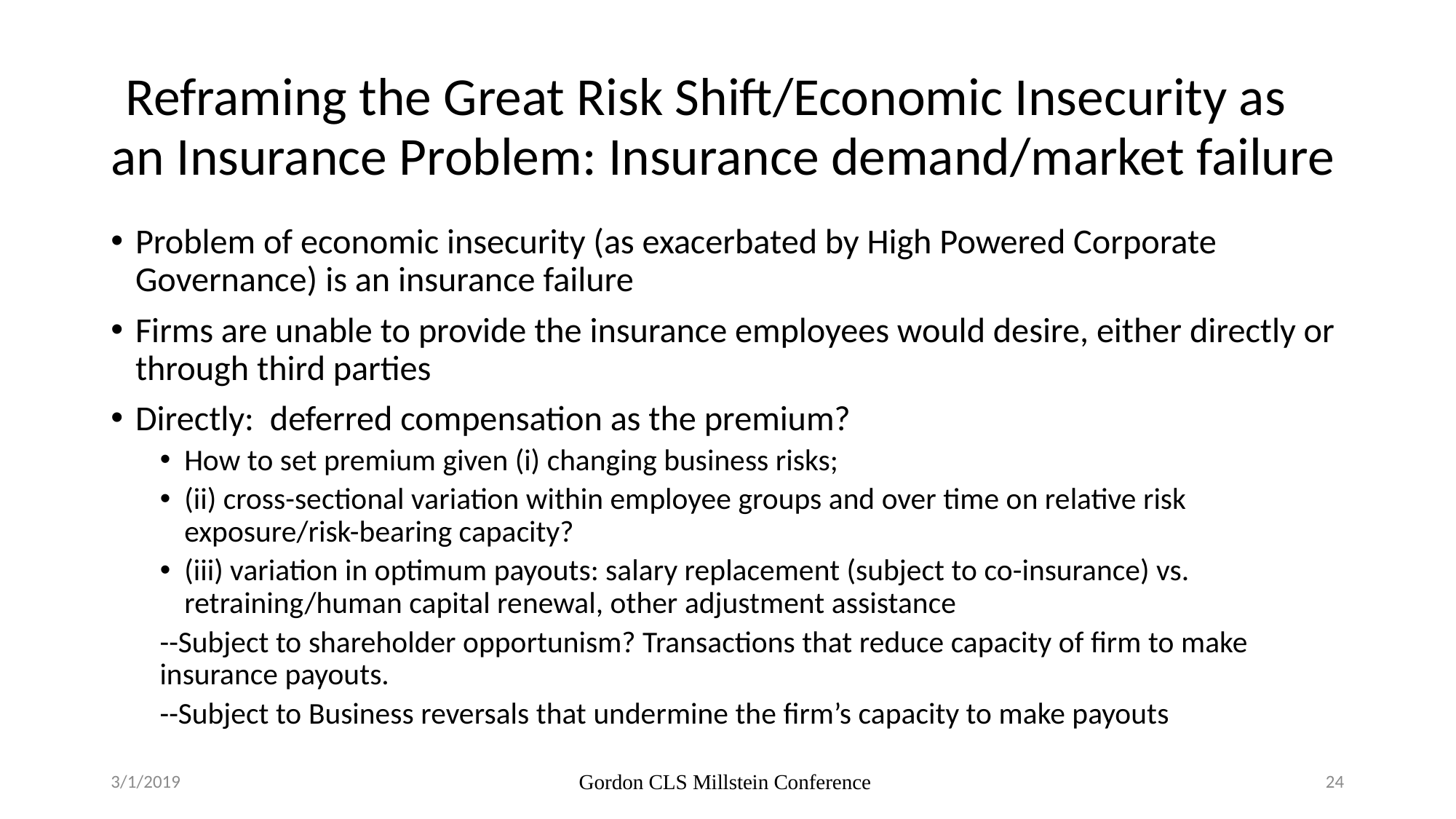

# Reframing the Great Risk Shift/Economic Insecurity as an Insurance Problem: Insurance demand/market failure
Problem of economic insecurity (as exacerbated by High Powered Corporate Governance) is an insurance failure
Firms are unable to provide the insurance employees would desire, either directly or through third parties
Directly:  deferred compensation as the premium?
How to set premium given (i) changing business risks;
(ii) cross-sectional variation within employee groups and over time on relative risk exposure/risk-bearing capacity?
(iii) variation in optimum payouts: salary replacement (subject to co-insurance) vs. retraining/human capital renewal, other adjustment assistance
--Subject to shareholder opportunism? Transactions that reduce capacity of firm to make insurance payouts.
--Subject to Business reversals that undermine the firm’s capacity to make payouts

3/1/2019
Gordon CLS Millstein Conference
24